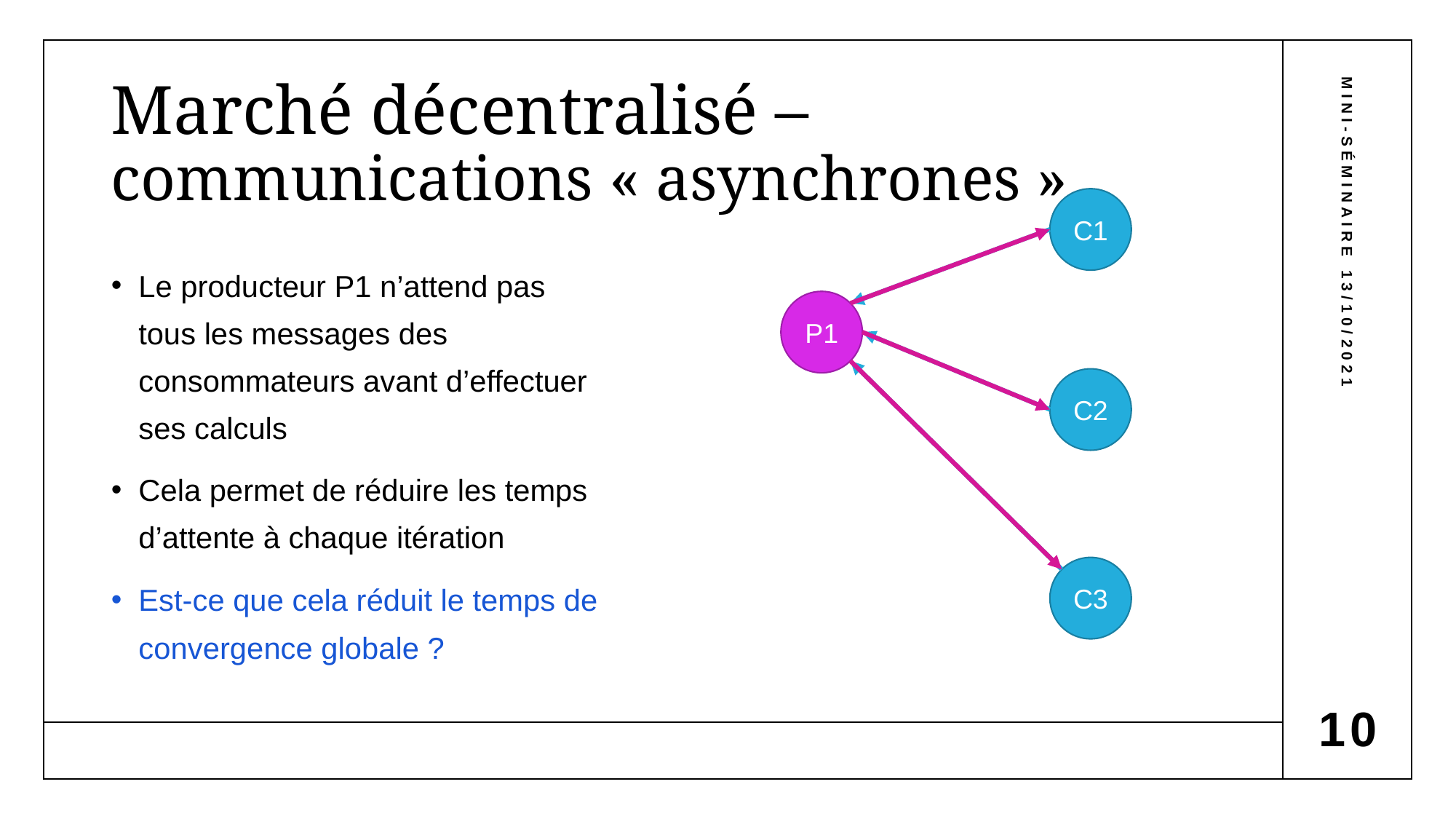

# Marché décentralisé – communications « asynchrones »
C1
Le producteur P1 n’attend pas tous les messages des consommateurs avant d’effectuer ses calculs
Cela permet de réduire les temps d’attente à chaque itération
Est-ce que cela réduit le temps de convergence globale ?
Mini-séminaire 13/10/2021
P1
C2
C3
10